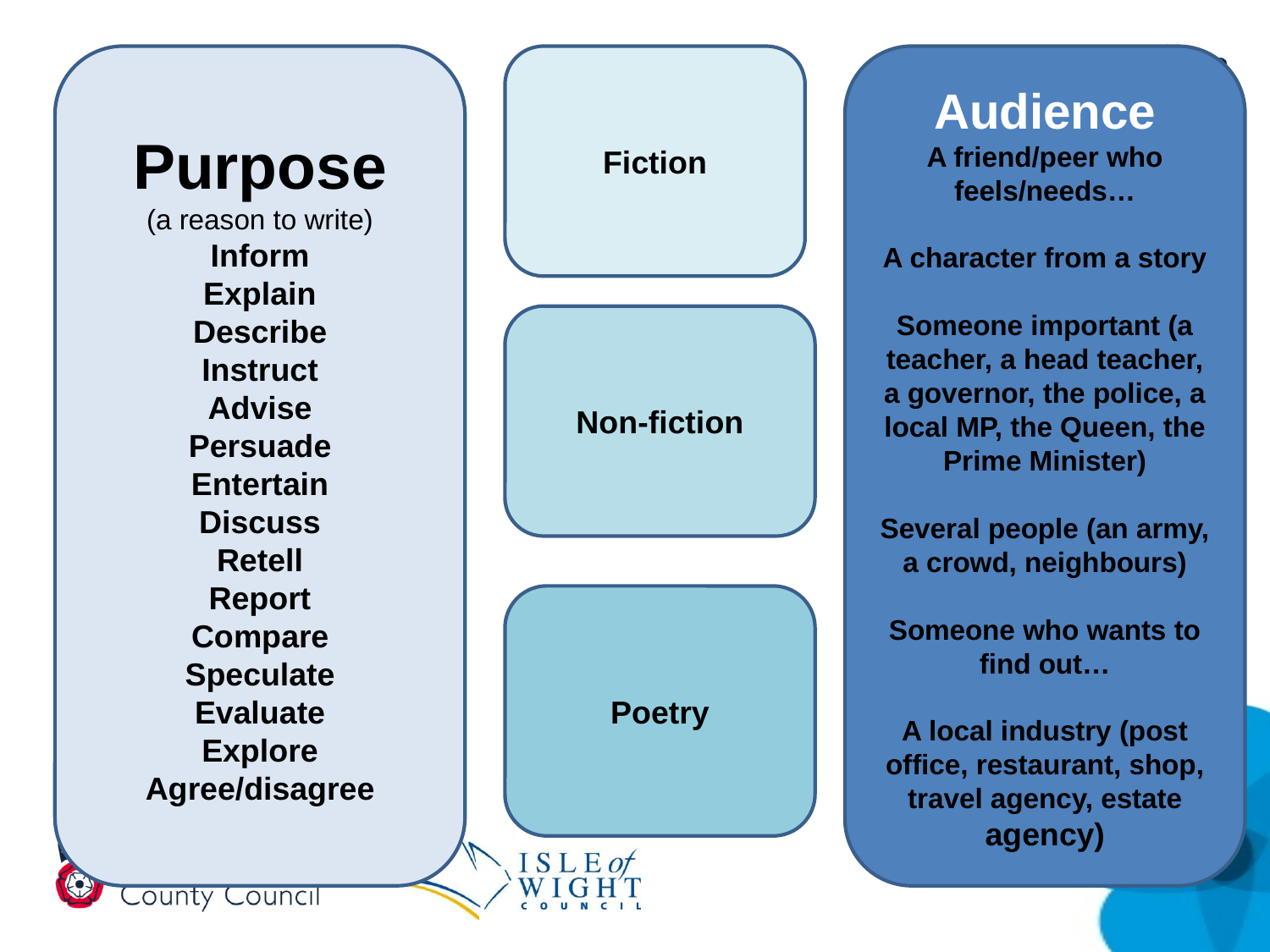

Purpose
(a reason to write)
Inform
Explain
Describe
Instruct
Advise
Persuade
Entertain
Discuss
Retell
Report
Compare
Speculate
Evaluate
Explore
Agree/disagree
Fiction
Audience
A friend/peer who feels/needs…

A character from a story

Someone important (a teacher, a head teacher, a governor, the police, a local MP, the Queen, the Prime Minister)

Several people (an army, a crowd, neighbours)

Someone who wants to find out…

A local industry (post office, restaurant, shop, travel agency, estate agency)
Non-fiction
Poetry